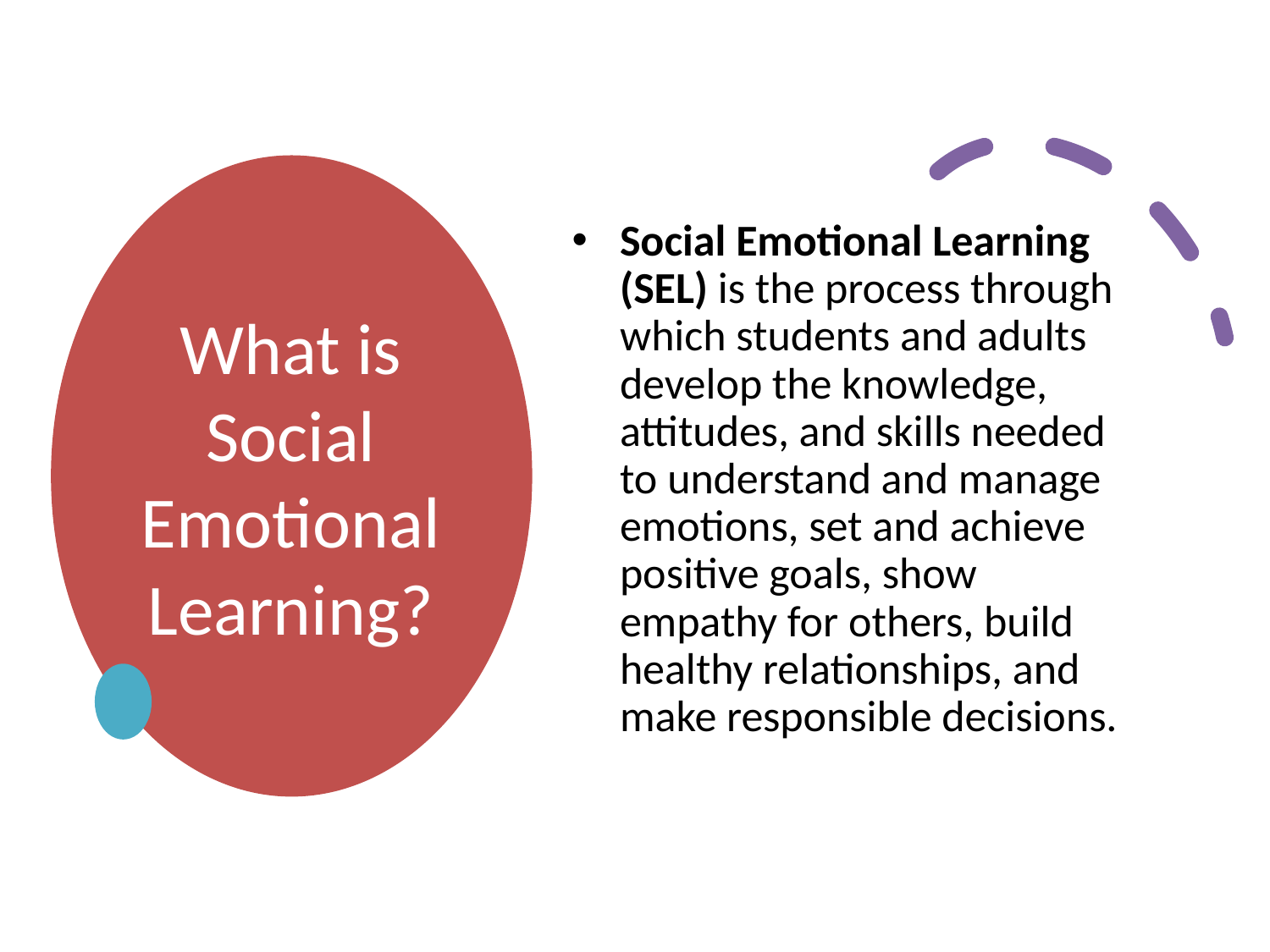

# What is Social Emotional Learning?
Social Emotional Learning (SEL) is the process through which students and adults develop the knowledge, attitudes, and skills needed to understand and manage emotions, set and achieve positive goals, show empathy for others, build healthy relationships, and make responsible decisions.